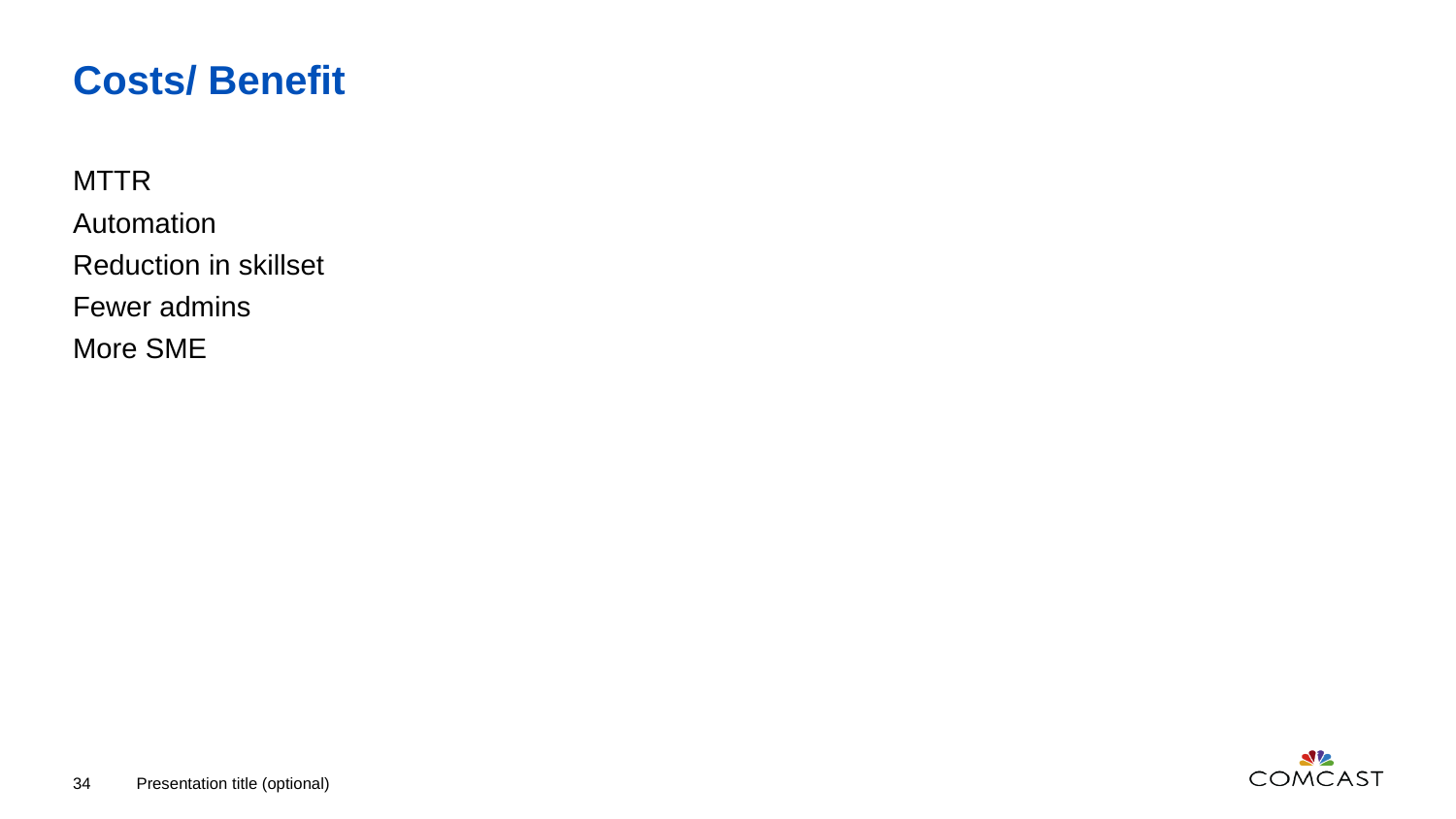

# Costs/ Benefit
MTTR
Automation
Reduction in skillset
Fewer admins
More SME
34
Presentation title (optional)